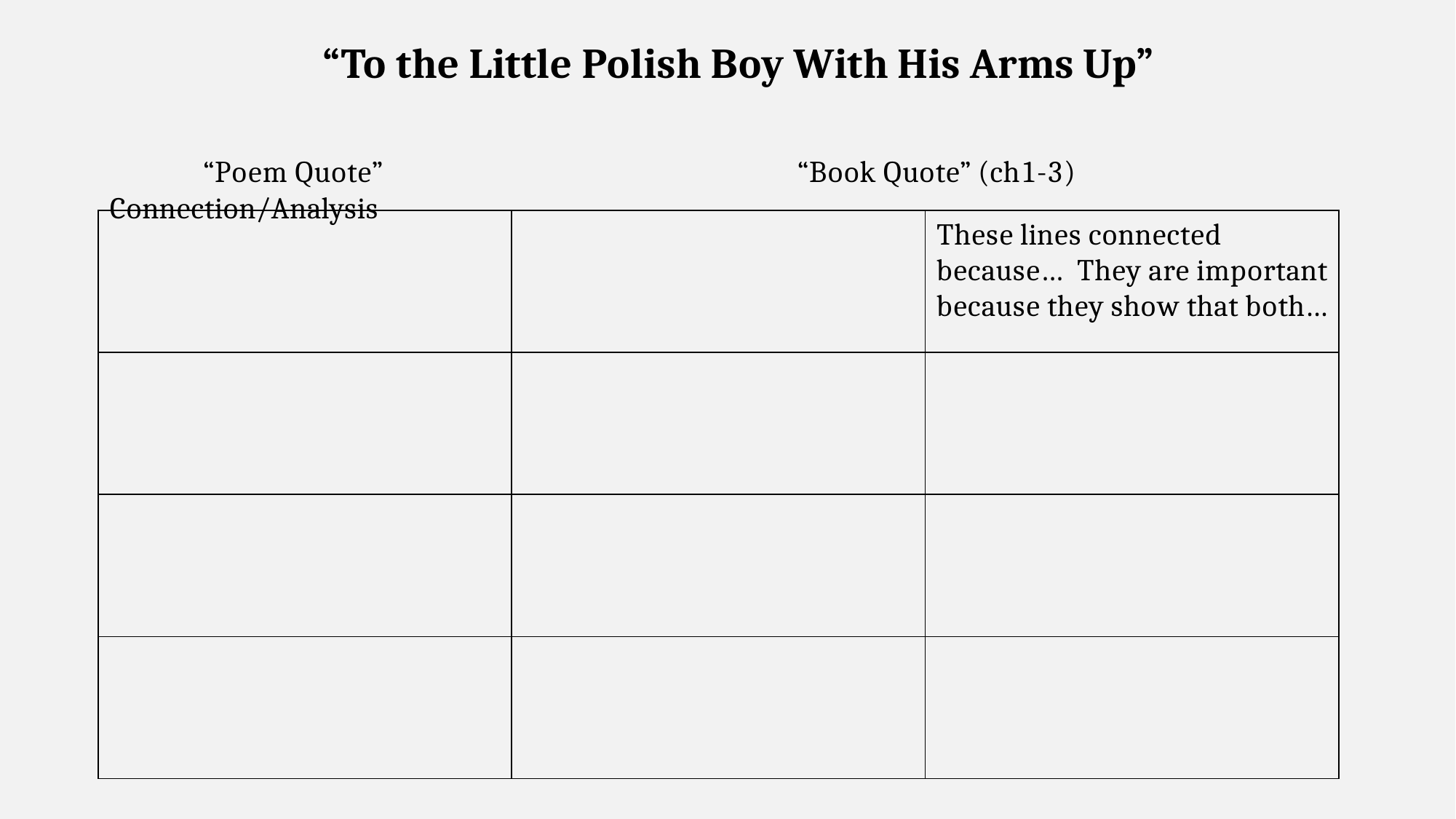

“To the Little Polish Boy With His Arms Up”

              “Poem Quote”				     “Book Quote” (ch1-3)			  Connection/Analysis
|  |  | These lines connected because… They are important because they show that both… |
| --- | --- | --- |
|  |  |  |
|  |  |  |
|  |  |  |